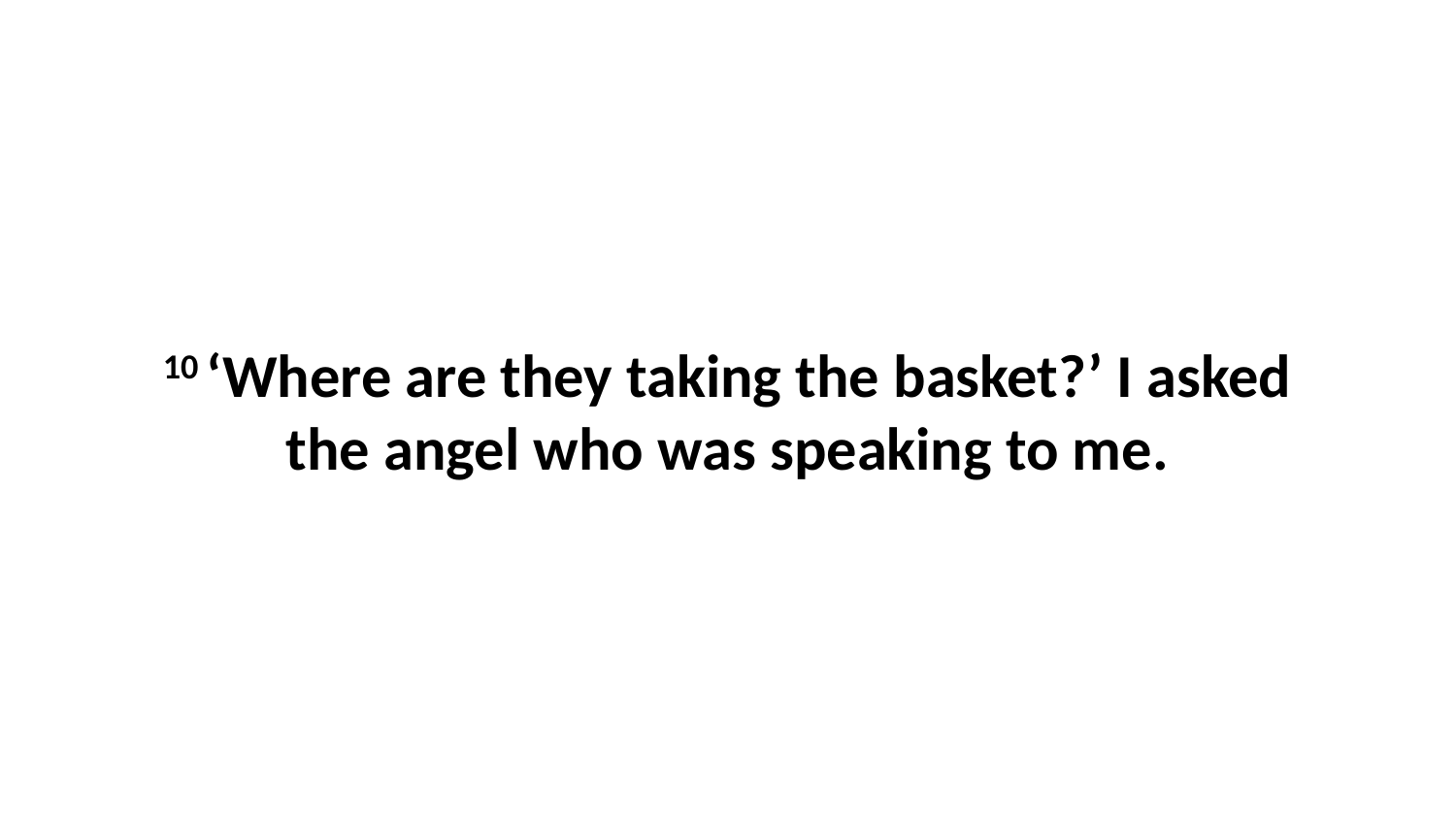

10 ‘Where are they taking the basket?’ I asked the angel who was speaking to me.